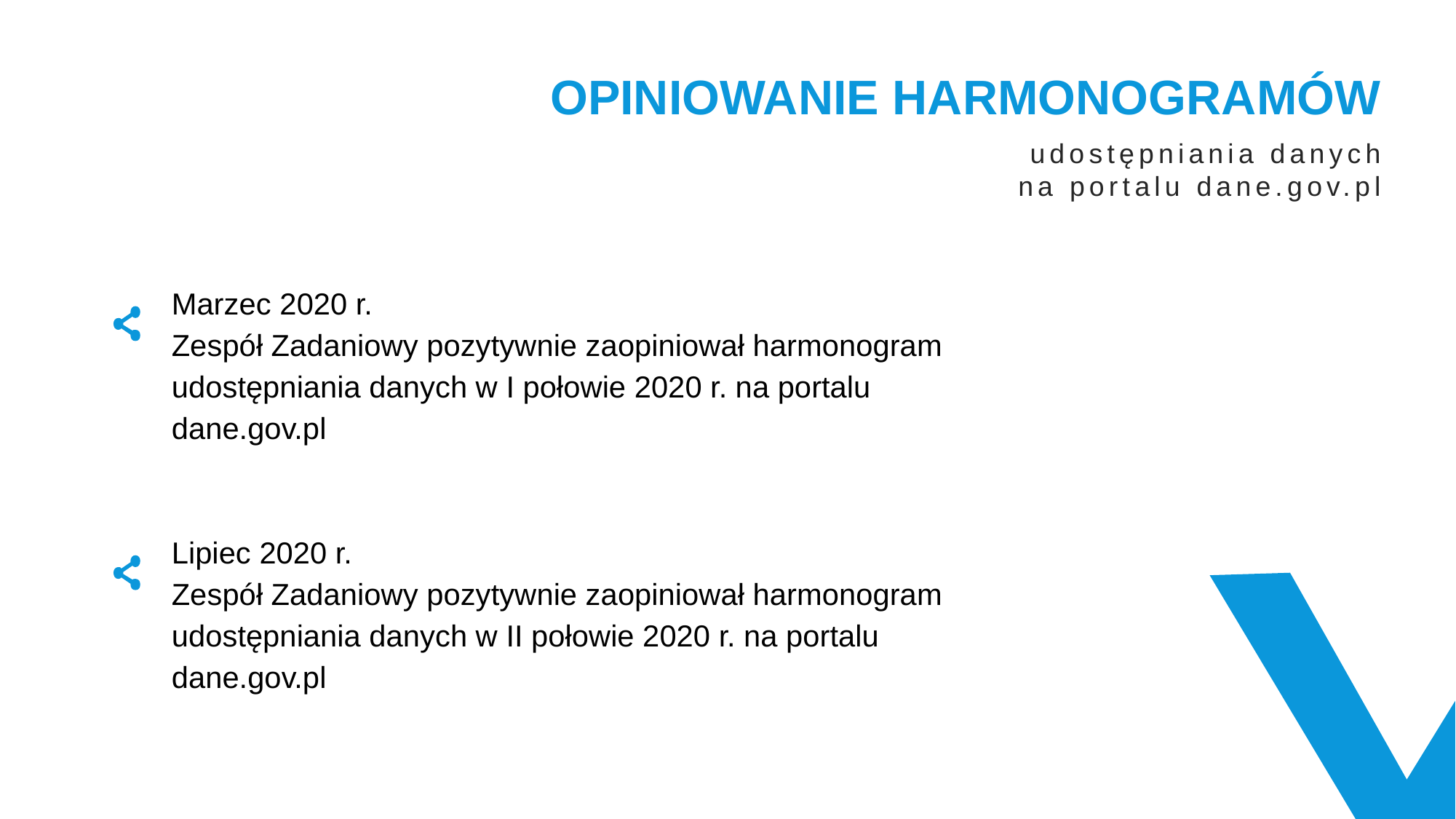

OPINIOWANIE HARMONOGRAMÓW
udostępniania danych
na portalu dane.gov.pl

Marzec 2020 r.
Zespół Zadaniowy pozytywnie zaopiniował harmonogram udostępniania danych w I połowie 2020 r. na portalu dane.gov.pl

Lipiec 2020 r.
Zespół Zadaniowy pozytywnie zaopiniował harmonogram udostępniania danych w II połowie 2020 r. na portalu dane.gov.pl